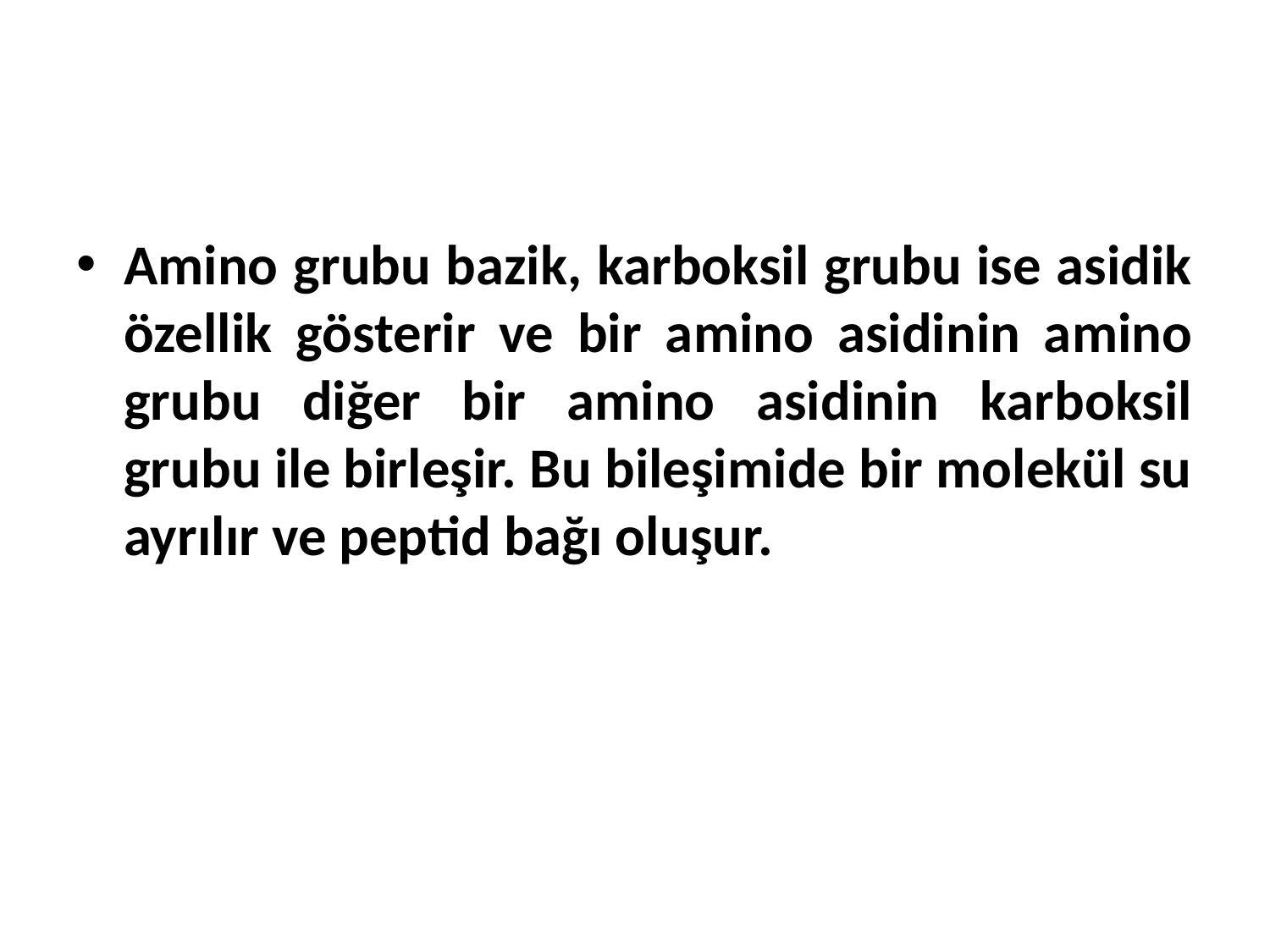

Amino grubu bazik, karboksil grubu ise asidik özellik gösterir ve bir amino asidinin amino grubu diğer bir amino asidinin karboksil grubu ile birleşir. Bu bileşimide bir molekül su ayrılır ve peptid bağı oluşur.